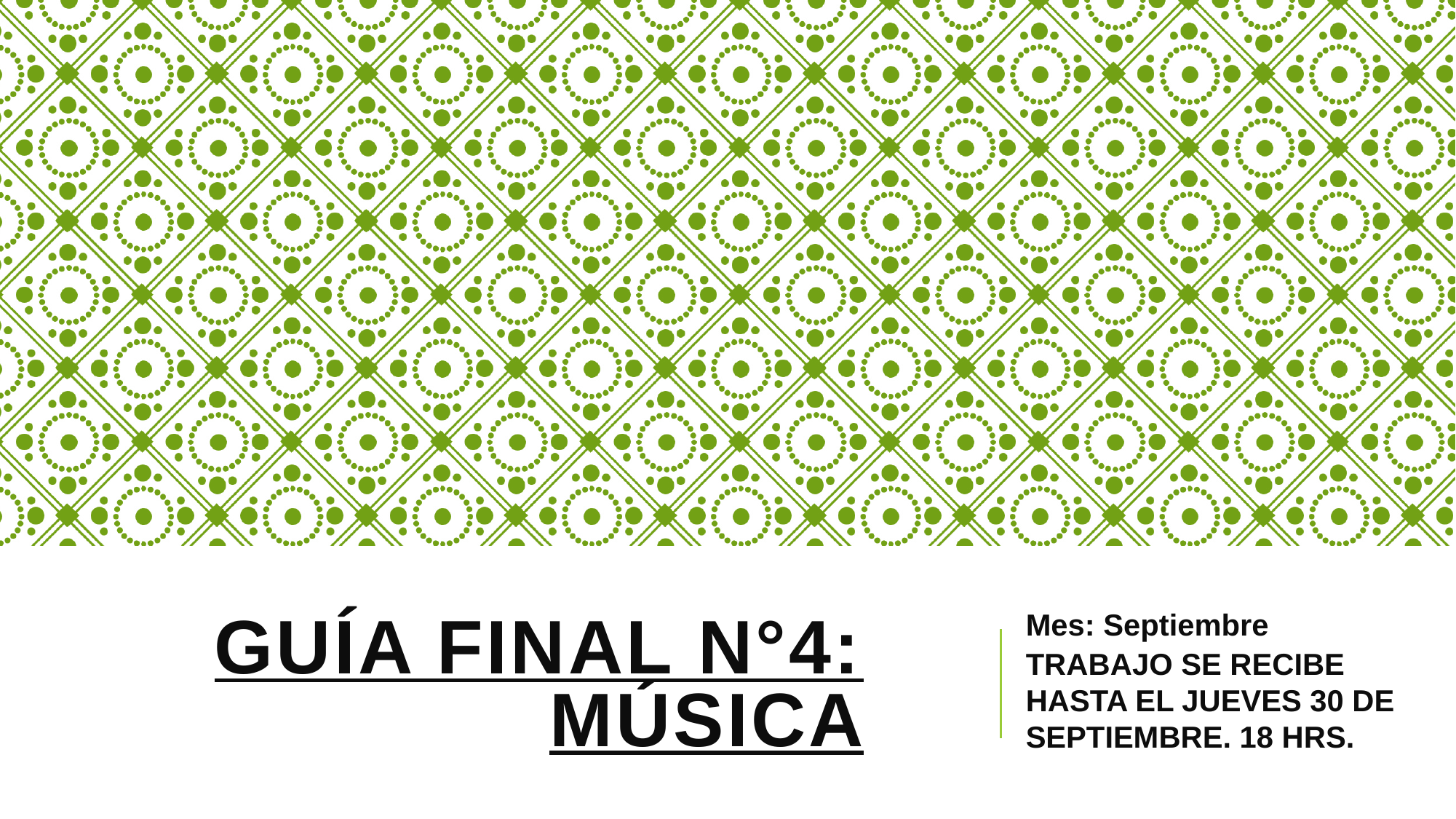

Mes: Septiembre
TRABAJO SE RECIBE HASTA EL JUEVES 30 DE SEPTIEMBRE. 18 HRS.

# GUÍA FINAL N°4: MÚSICA